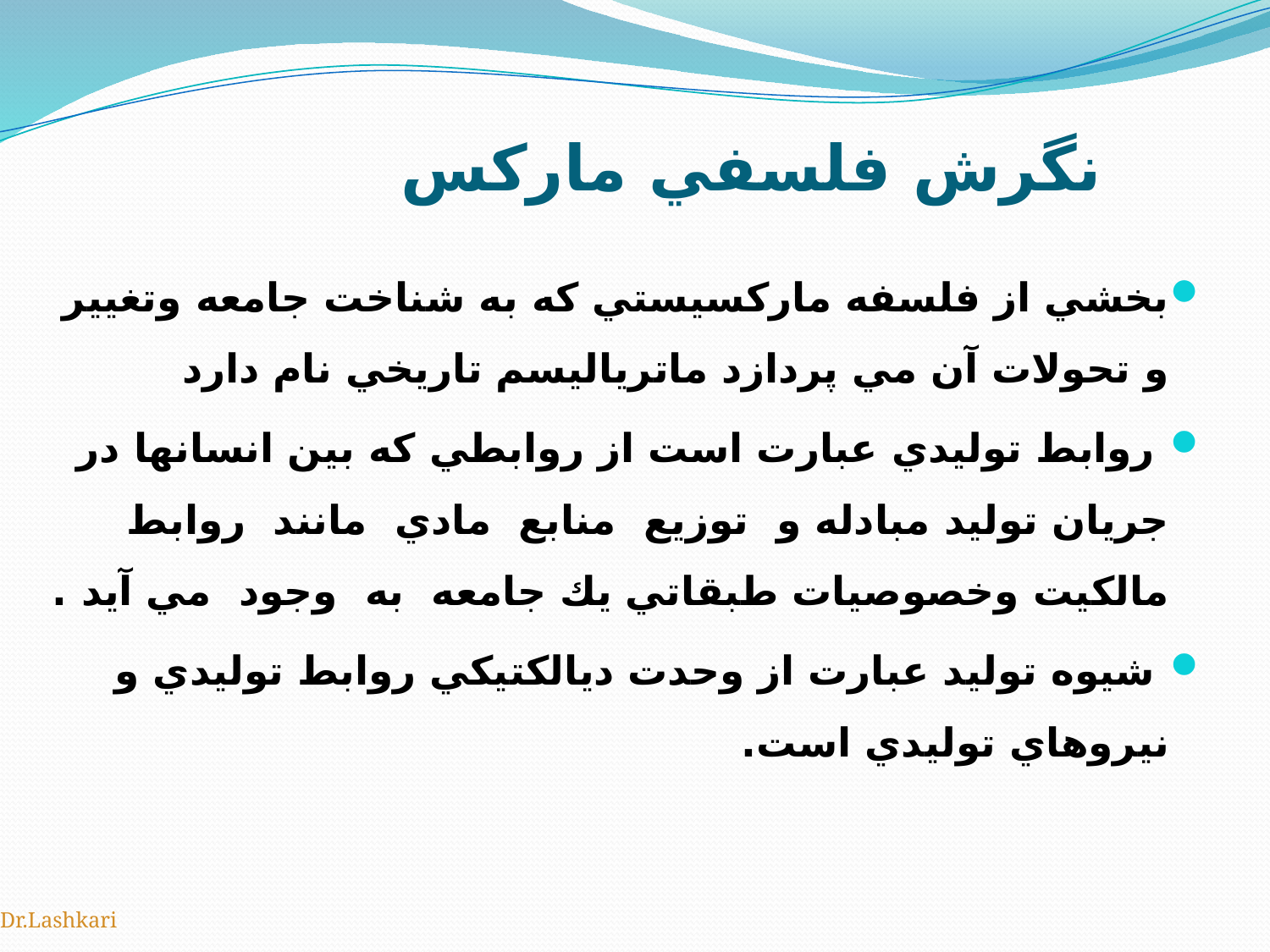

# نگرش فلسفي ماركس

بخشي از فلسفه ماركسيستي كه به شناخت جامعه وتغيير و تحولات آن مي پردازد ماترياليسم تاريخي نام دارد
 روابط توليدي عبارت است از روابطي كه بين انسانها در جريان توليد مبادله و  توزيع  منابع  مادي  مانند  روابط مالكيت وخصوصيات طبقاتي يك جامعه  به  وجود  مي آيد .
 شيوه توليد عبارت از وحدت ديالكتيكي روابط توليدي و نيروهاي توليدي است.
Dr.Lashkari